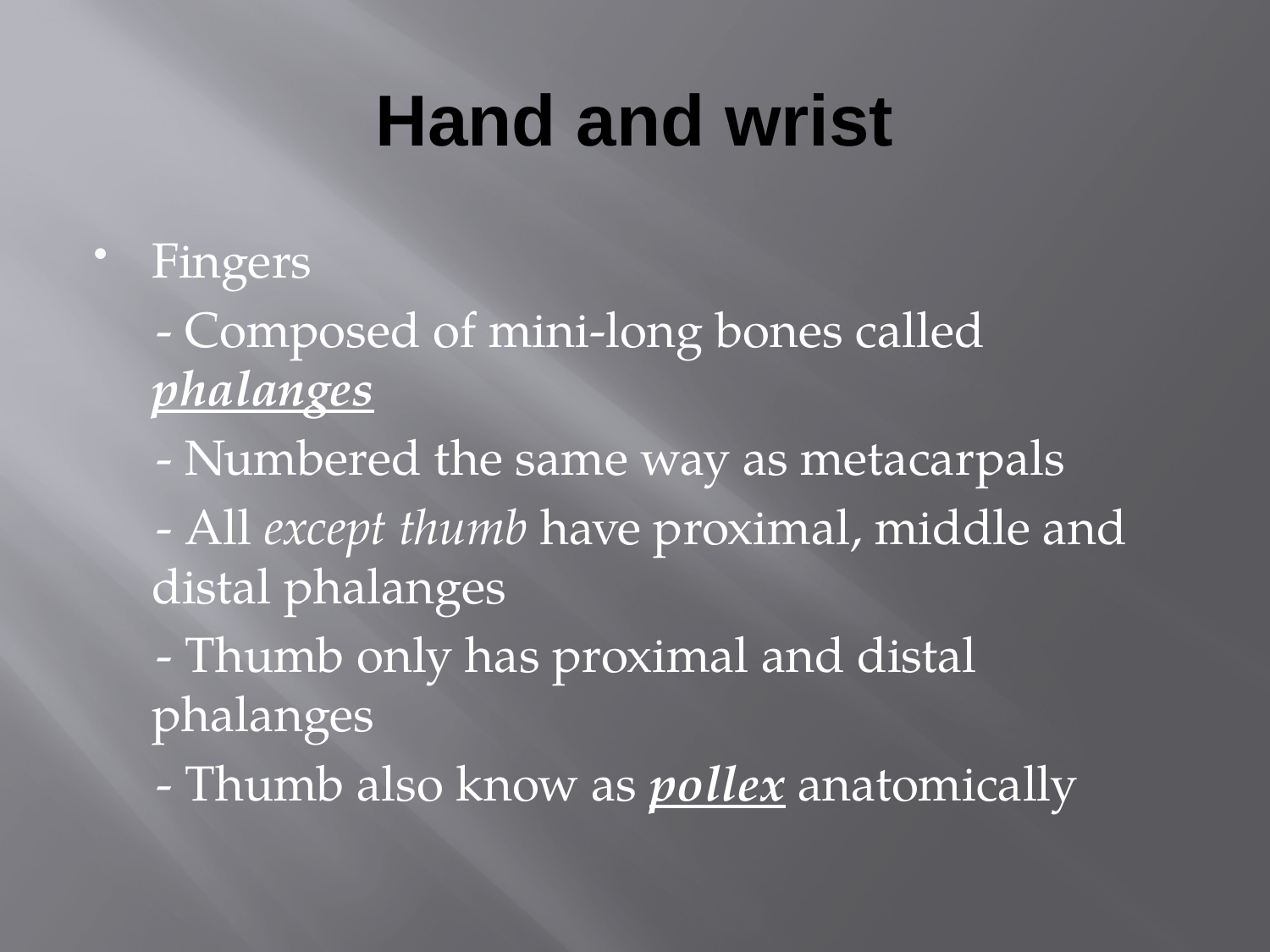

# Hand and wrist
Fingers
     - Composed of mini-long bones called phalanges
     - Numbered the same way as metacarpals
     - All except thumb have proximal, middle and distal phalanges
     - Thumb only has proximal and distal phalanges
     - Thumb also know as pollex anatomically